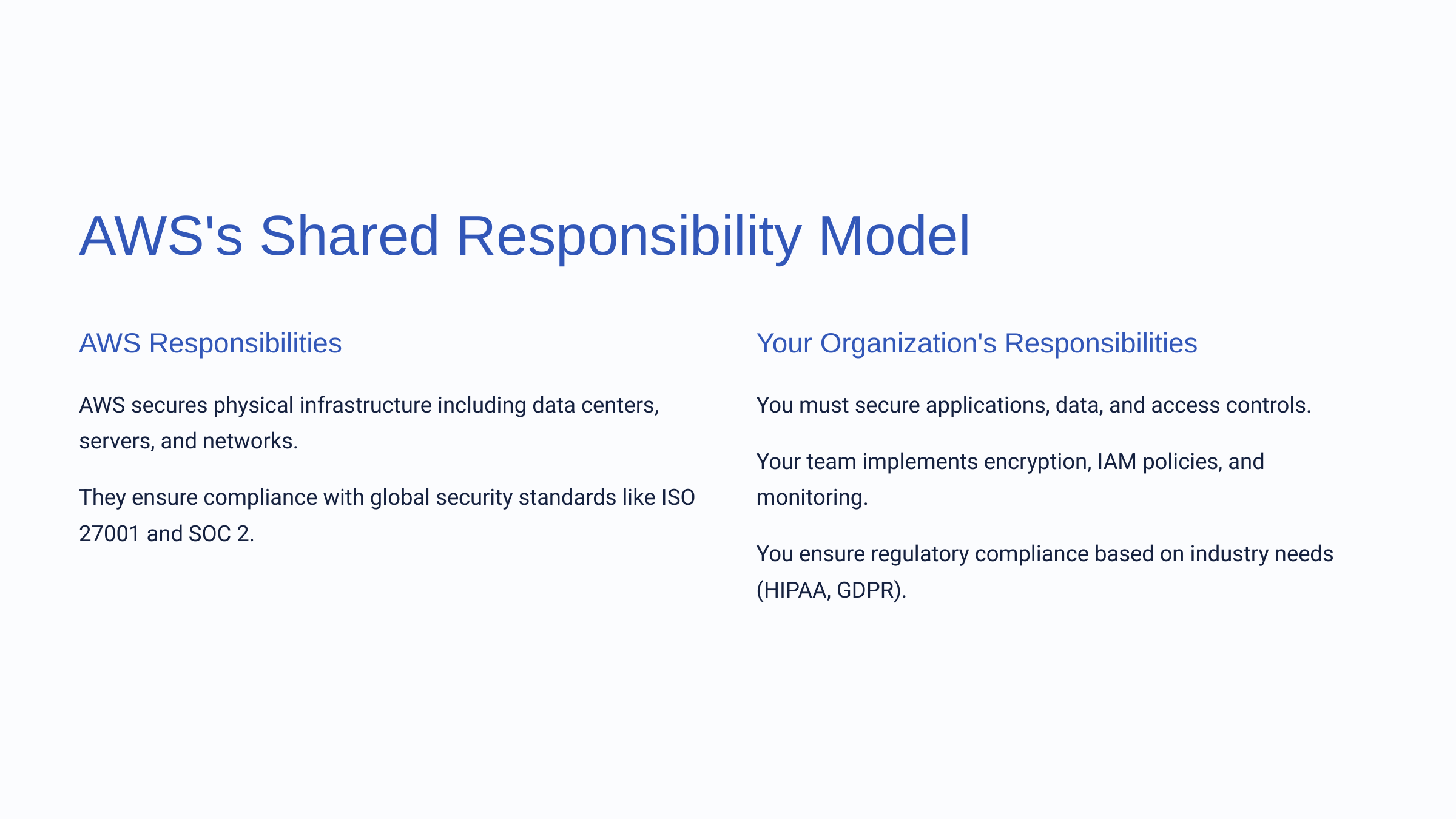

AWS's Shared Responsibility Model
AWS Responsibilities
Your Organization's Responsibilities
AWS secures physical infrastructure including data centers, servers, and networks.
You must secure applications, data, and access controls.
Your team implements encryption, IAM policies, and monitoring.
They ensure compliance with global security standards like ISO 27001 and SOC 2.
You ensure regulatory compliance based on industry needs (HIPAA, GDPR).